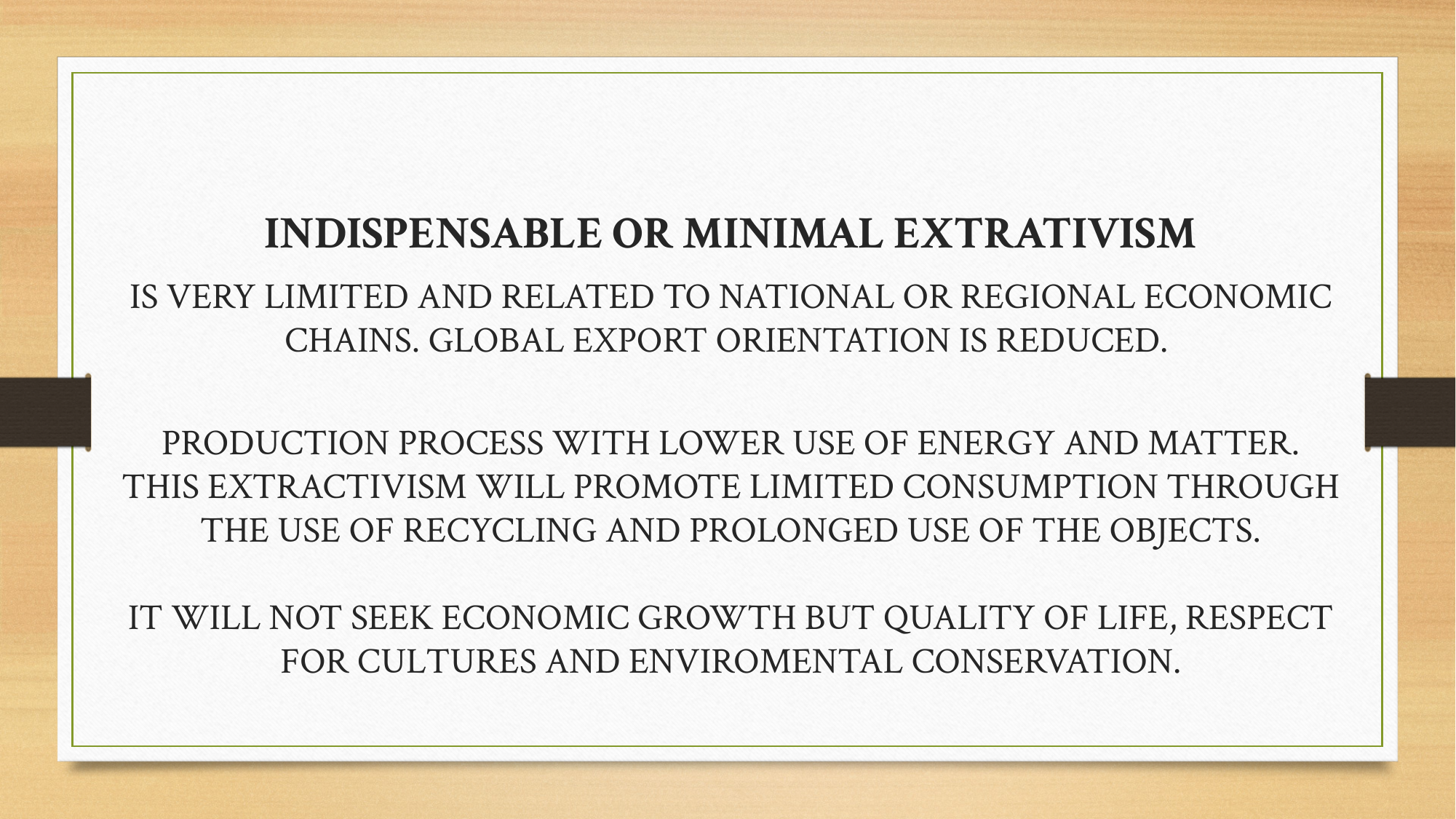

# INDISPENSABLE OR MINIMAL EXTRATIVISM
IS VERY LIMITED AND RELATED TO NATIONAL OR REGIONAL ECONOMIC CHAINS. GLOBAL EXPORT ORIENTATION IS REDUCED.
PRODUCTION PROCESS WITH LOWER USE OF ENERGY AND MATTER.
THIS EXTRACTIVISM WILL PROMOTE LIMITED CONSUMPTION THROUGH THE USE OF RECYCLING AND PROLONGED USE OF THE OBJECTS.
IT WILL NOT SEEK ECONOMIC GROWTH BUT QUALITY OF LIFE, RESPECT FOR CULTURES AND ENVIROMENTAL CONSERVATION.